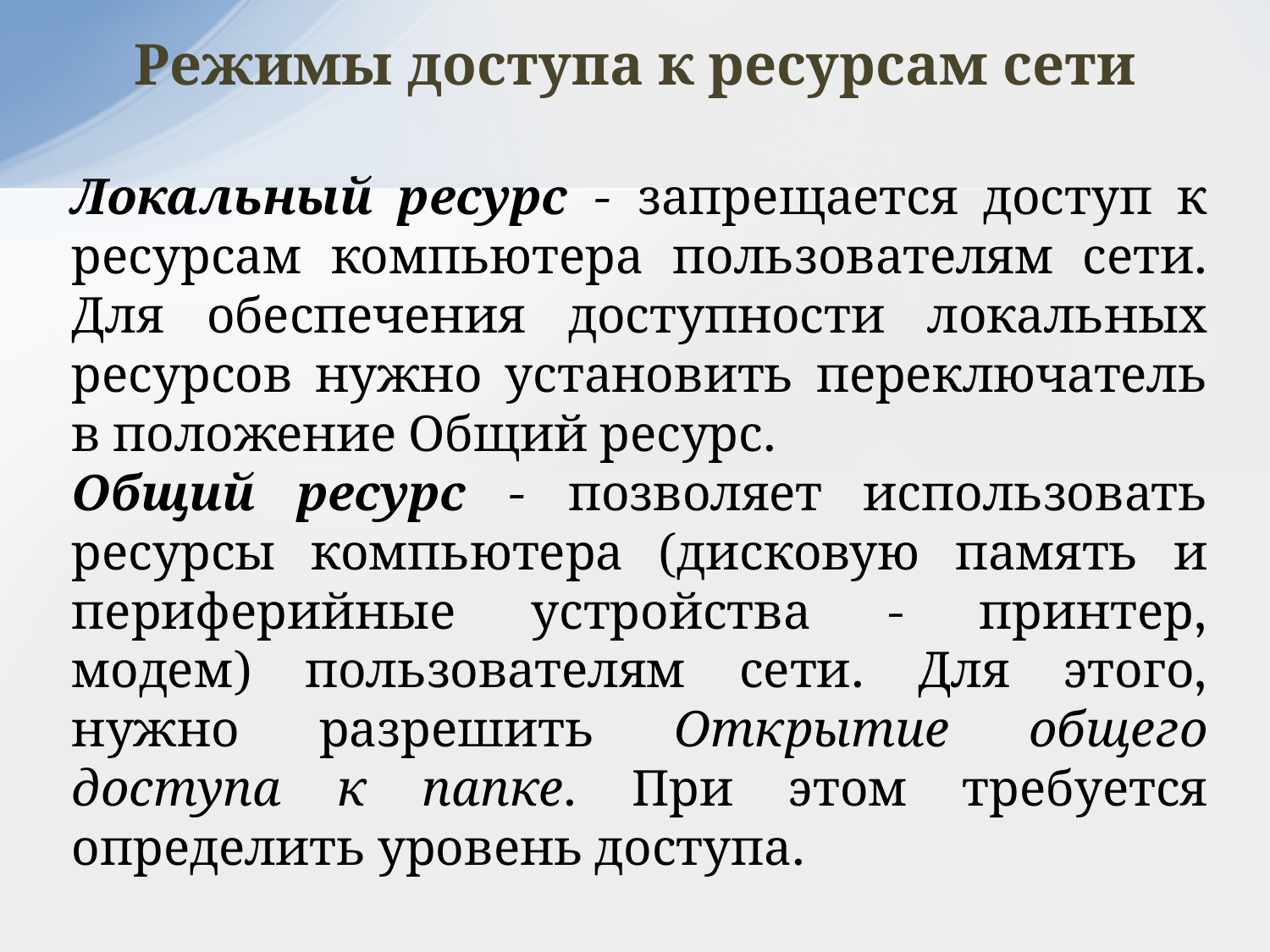

Режимы доступа к ресурсам сети
Локальный ресурс - запрещается доступ к ресурсам компьютера пользователям сети. Для обеспечения доступности локальных ресурсов нужно установить переключатель в положение Общий ресурс.
Общий ресурс - позволяет использовать ресурсы компьютера (дисковую память и периферийные устройства - принтер, модем) пользователям сети. Для этого, нужно разрешить Открытие общего доступа к папке. При этом требуется определить уровень доступа.